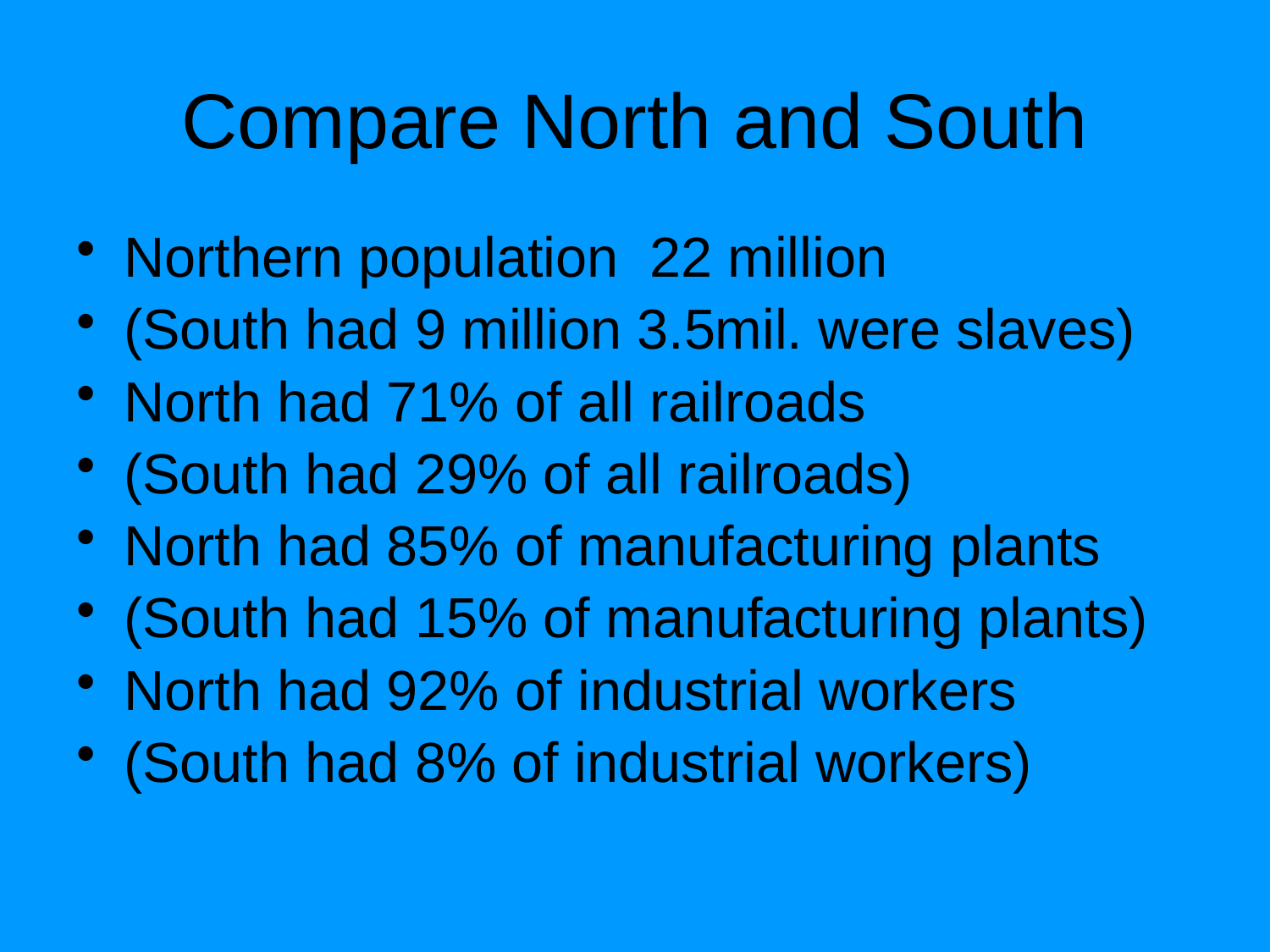

# Compare North and South
Northern population  22 million
(South had 9 million 3.5mil. were slaves)
North had 71% of all railroads
(South had 29% of all railroads)
North had 85% of manufacturing plants
(South had 15% of manufacturing plants)
North had 92% of industrial workers
(South had 8% of industrial workers)